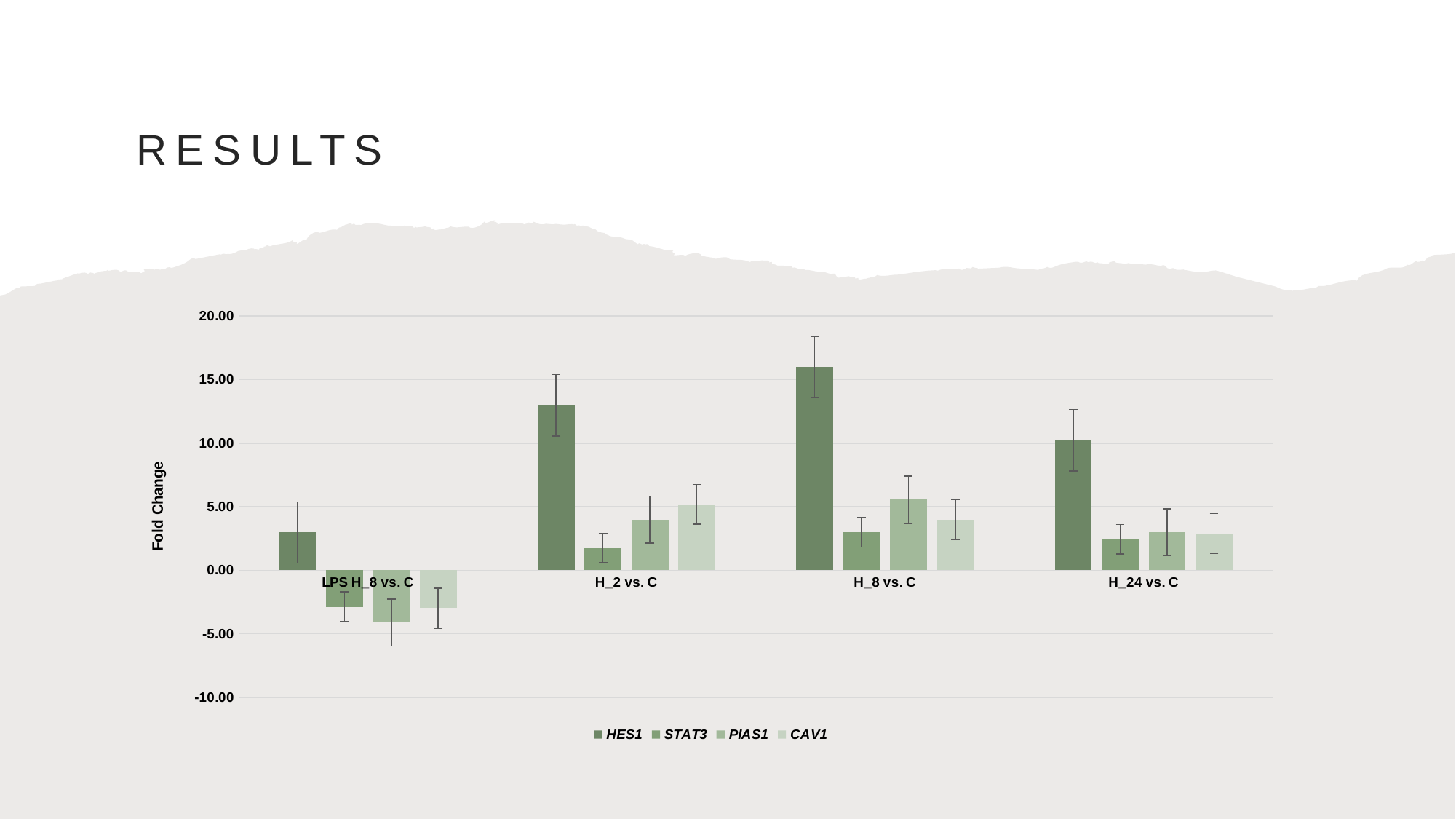

# Results

### Chart

| Category | HES1 | STAT3 | PIAS1 | CAV1 |
|---|---|---|---|---|
| LPS H_8 vs. C | 2.98 | -2.87 | -4.11 | -2.98 |
| H_2 vs. C | 12.98 | 1.76 | 3.99 | 5.19 |
| H_8 vs. C | 15.98 | 2.98 | 5.55 | 3.98 |
| H_24 vs. C | 10.23 | 2.43 | 2.98 | 2.88 |